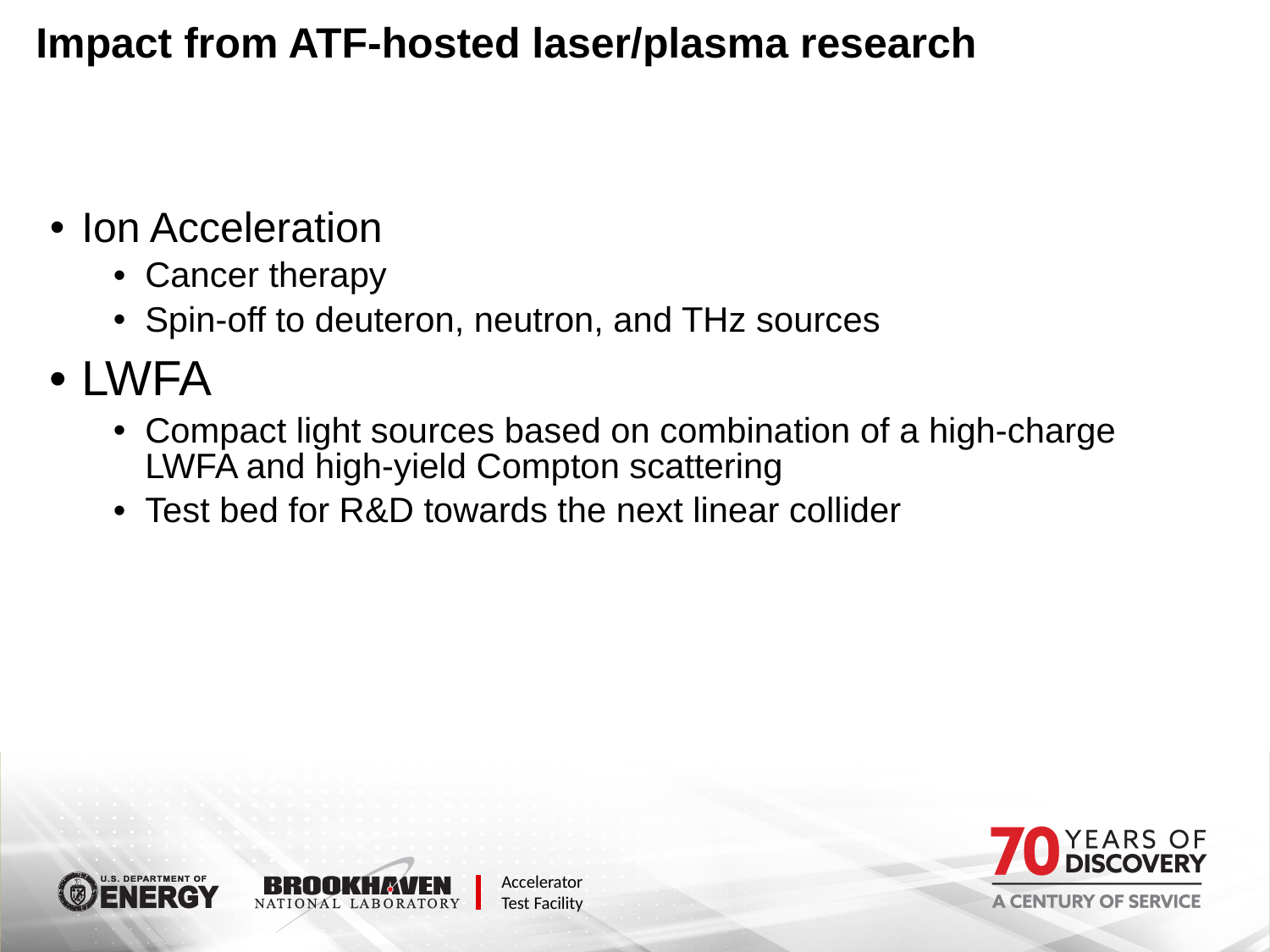

# Impact from ATF-hosted laser/plasma research
Ion Acceleration
Cancer therapy
Spin-off to deuteron, neutron, and THz sources
LWFA
Compact light sources based on combination of a high-charge LWFA and high-yield Compton scattering
Test bed for R&D towards the next linear collider